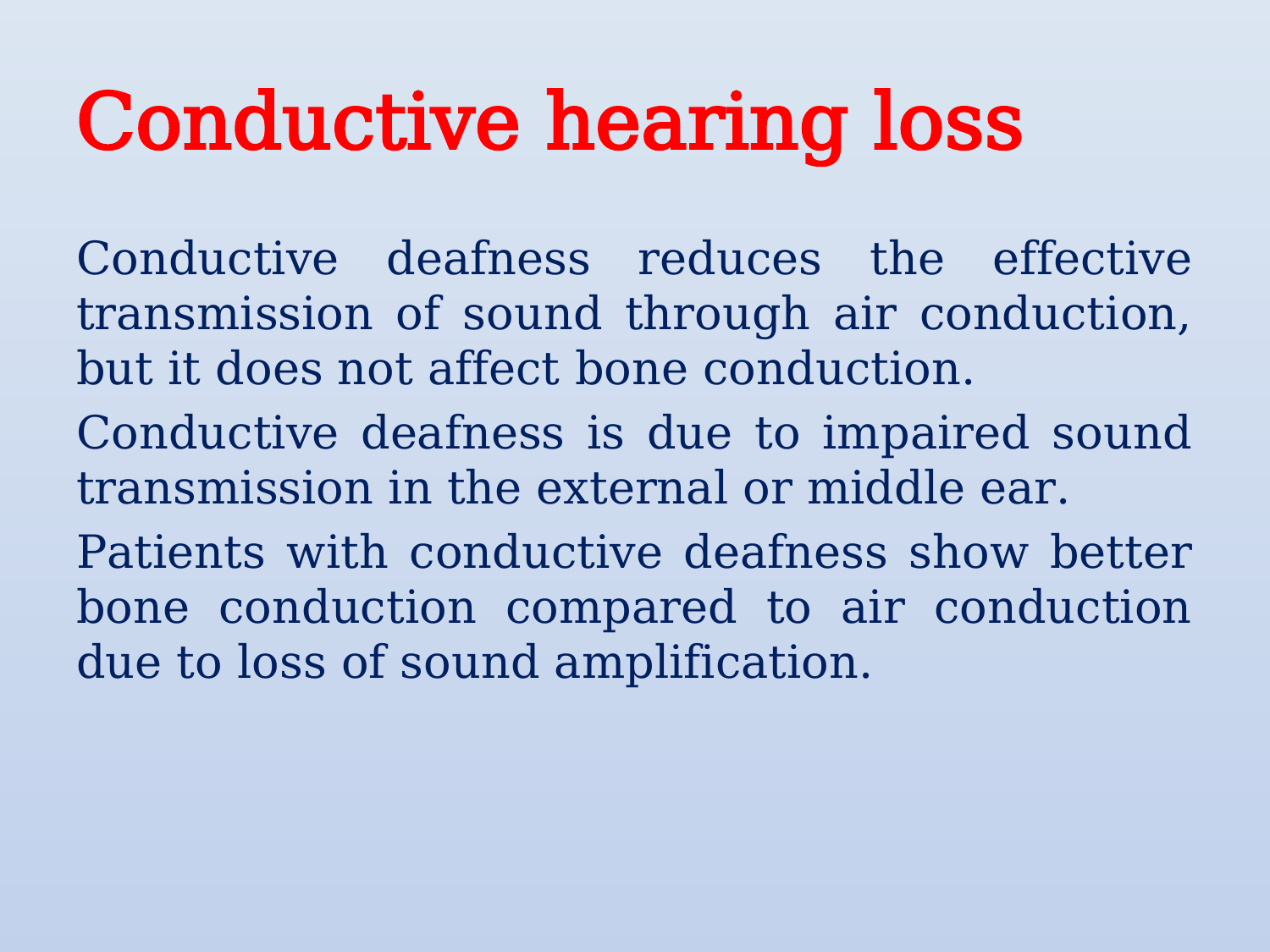

# Conductive hearing loss
Conductive deafness reduces the effective transmission of sound through air conduction, but it does not affect bone conduction.
Conductive deafness is due to impaired sound transmission in the external or middle ear.
Patients with conductive deafness show better bone conduction compared to air conduction due to loss of sound amplification.